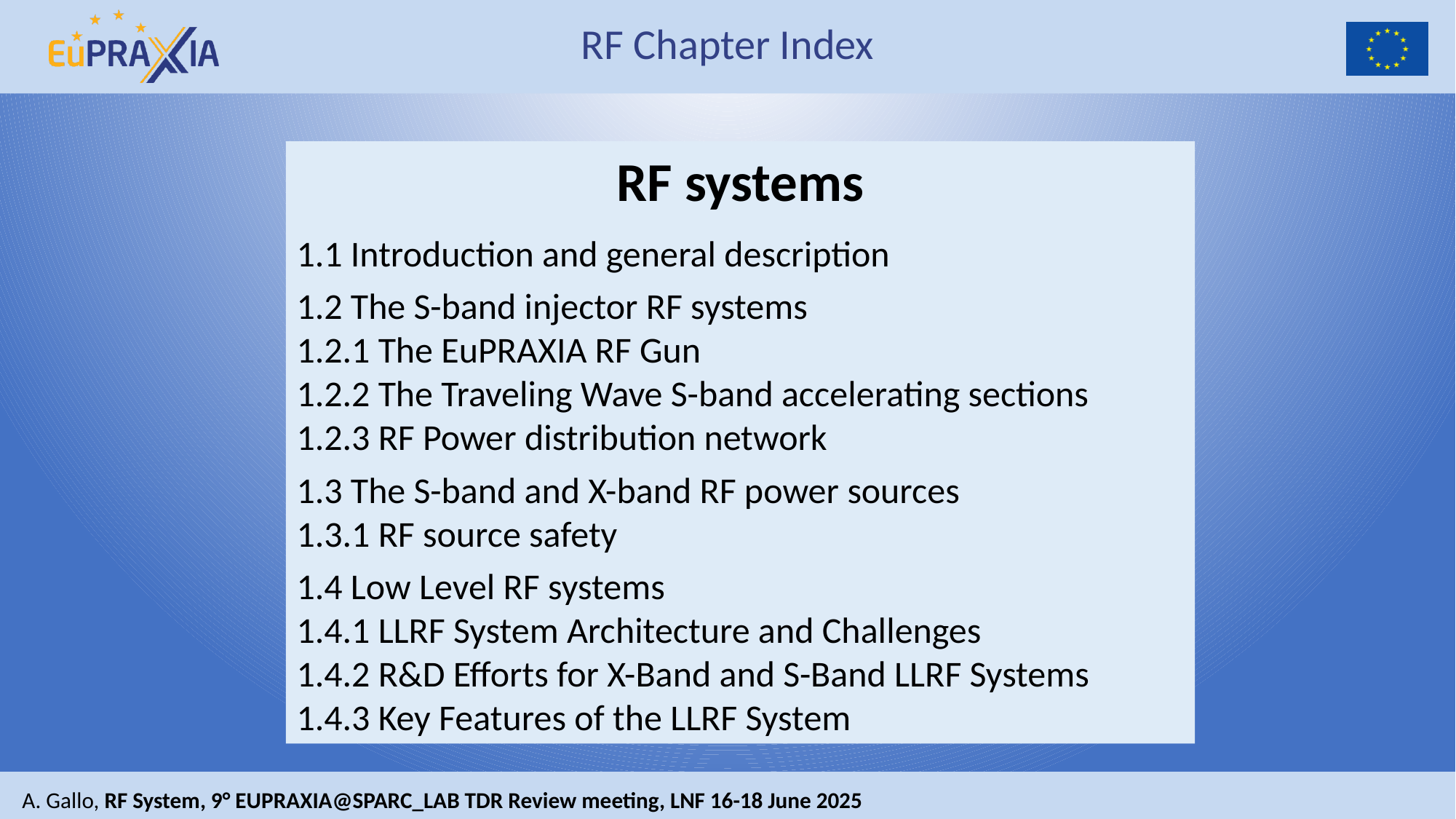

# RF Chapter Index
RF systems
1.1 Introduction and general description
1.2 The S-band injector RF systems
1.2.1 The EuPRAXIA RF Gun
1.2.2 The Traveling Wave S-band accelerating sections
1.2.3 RF Power distribution network
1.3 The S-band and X-band RF power sources
1.3.1 RF source safety
1.4 Low Level RF systems
1.4.1 LLRF System Architecture and Challenges
1.4.2 R&D Efforts for X-Band and S-Band LLRF Systems
1.4.3 Key Features of the LLRF System
A. Gallo, RF System, 9° EUPRAXIA@SPARC_LAB TDR Review meeting, LNF 16-18 June 2025